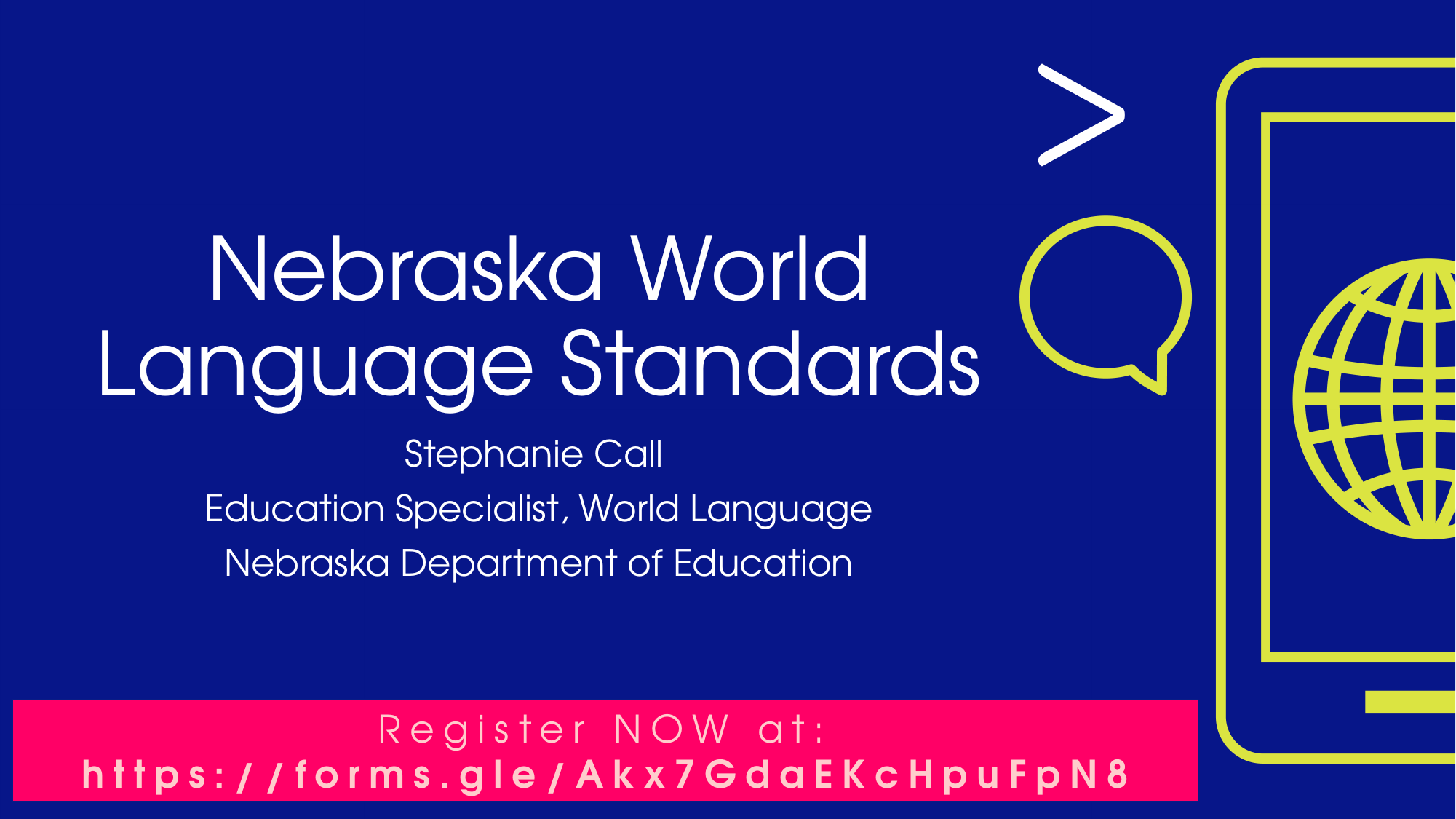

# Nebraska World Language Standards
Stephanie Call
Education Specialist, World Language
Nebraska Department of Education
Register NOW at: https://forms.gle/Akx7GdaEKcHpuFpN8